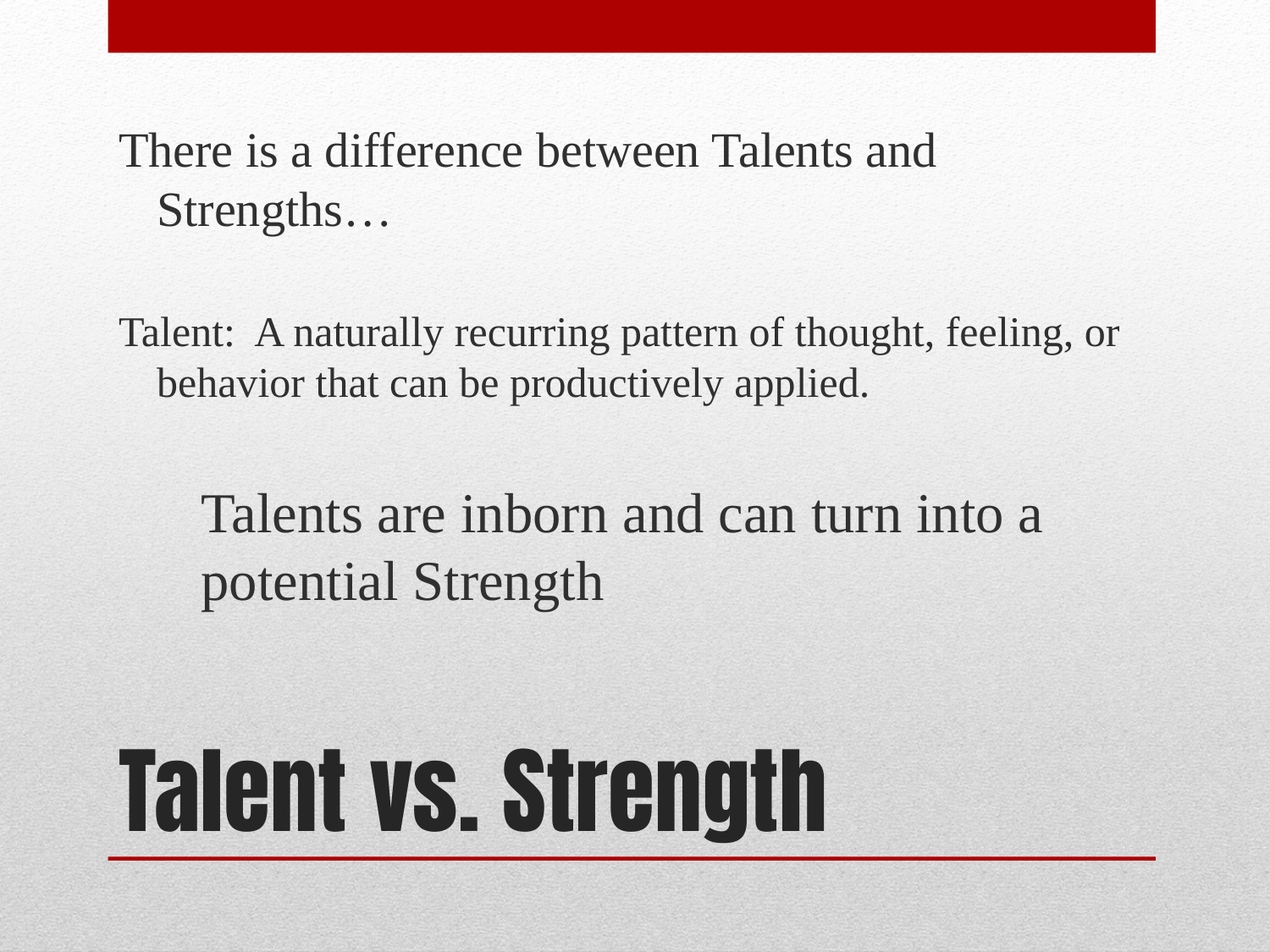

There is a difference between Talents and Strengths…

Talent:  A naturally recurring pattern of thought, feeling, or behavior that can be productively applied.

	Talents are inborn and can turn into a potential Strength
# Talent vs. Strength